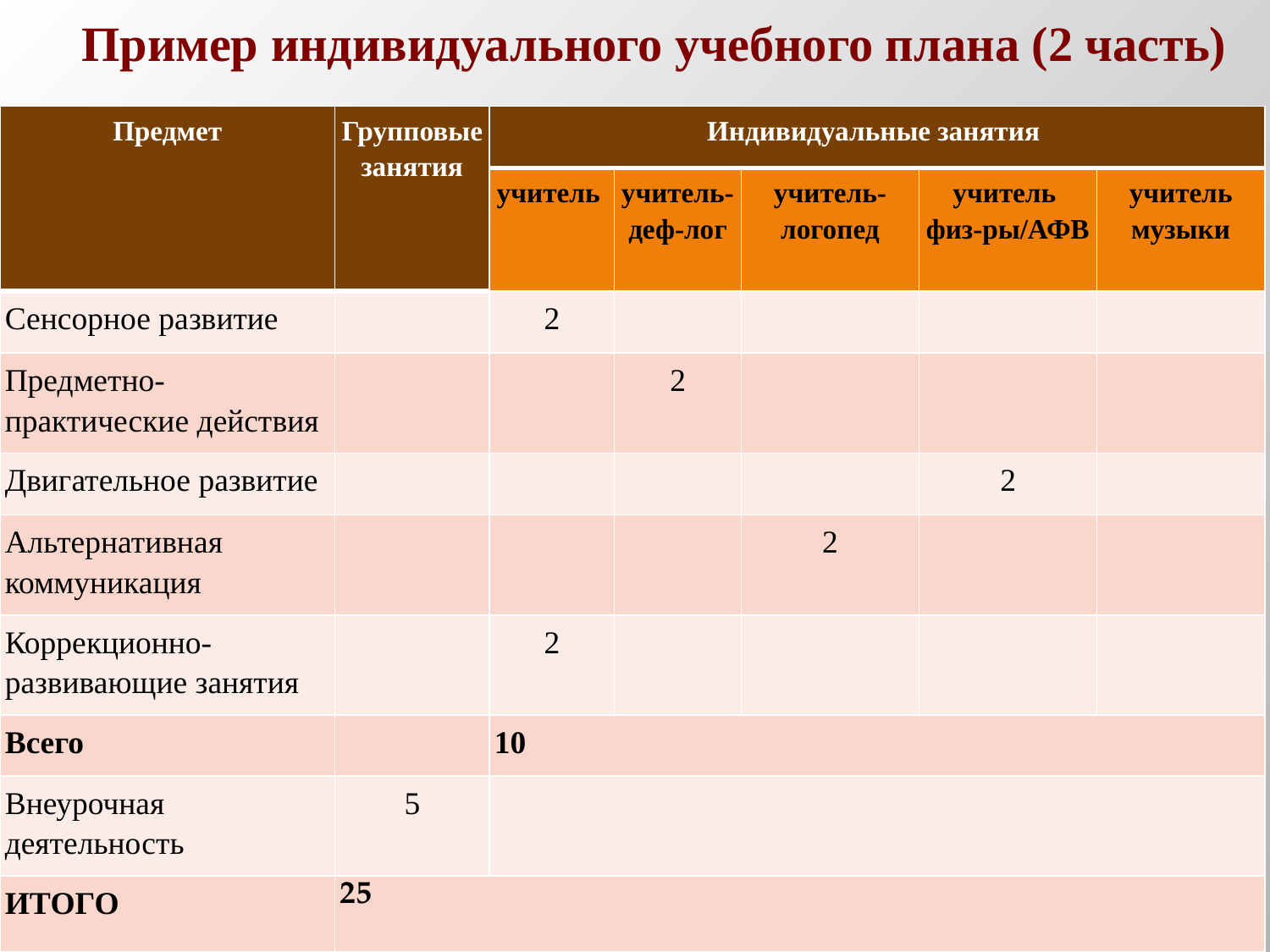

# Пример индивидуального учебного плана (2 часть)
| Предмет | Групповые занятия | Индивидуальные занятия |  |  |  |  |
| --- | --- | --- | --- | --- | --- | --- |
|  |  | учитель | учитель-деф-лог | учитель-логопед | учитель физ-ры/АФВ | учитель музыки |
| Сенсорное развитие |  | 2 |  |  |  |  |
| Предметно-практические действия |  |  | 2 |  |  |  |
| Двигательное развитие |  |  |  |  | 2 |  |
| Альтернативная коммуникация |  |  |  | 2 |  |  |
| Коррекционно-развивающие занятия |  | 2 |  |  |  |  |
| Всего |  | 10 |  |  |  |  |
| Внеурочная деятельность | 5 |  |  |  |  |  |
| ИТОГО | 25 |  |  |  |  |  |